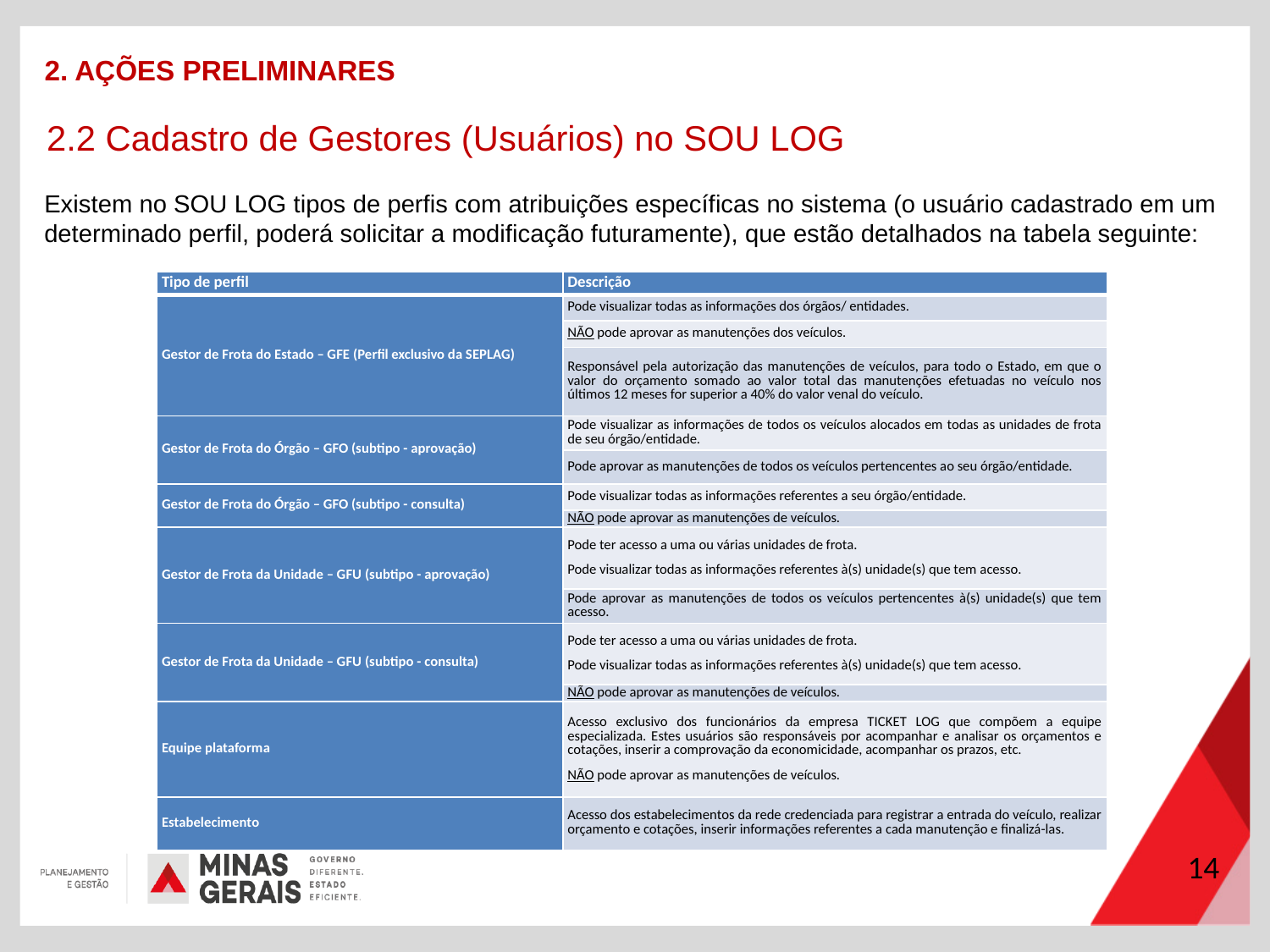

2. AÇÕES PRELIMINARES
2.2 Cadastro de Gestores (Usuários) no SOU LOG
Existem no SOU LOG tipos de perfis com atribuições específicas no sistema (o usuário cadastrado em um determinado perfil, poderá solicitar a modificação futuramente), que estão detalhados na tabela seguinte:

| Tipo de perfil | Descrição |
| --- | --- |
| Gestor de Frota do Estado – GFE (Perfil exclusivo da SEPLAG) | Pode visualizar todas as informações dos órgãos/ entidades. |
|  | NÃO pode aprovar as manutenções dos veículos. |
|  | Responsável pela autorização das manutenções de veículos, para todo o Estado, em que o valor do orçamento somado ao valor total das manutenções efetuadas no veículo nos últimos 12 meses for superior a 40% do valor venal do veículo. |
| Gestor de Frota do Órgão – GFO (subtipo - aprovação) | Pode visualizar as informações de todos os veículos alocados em todas as unidades de frota de seu órgão/entidade. |
|  | Pode aprovar as manutenções de todos os veículos pertencentes ao seu órgão/entidade. |
| Gestor de Frota do Órgão – GFO (subtipo - consulta) | Pode visualizar todas as informações referentes a seu órgão/entidade. |
|  | NÃO pode aprovar as manutenções de veículos. |
| Gestor de Frota da Unidade – GFU (subtipo - aprovação) | Pode ter acesso a uma ou várias unidades de frota. Pode visualizar todas as informações referentes à(s) unidade(s) que tem acesso. |
|  | Pode aprovar as manutenções de todos os veículos pertencentes à(s) unidade(s) que tem acesso. |
| Gestor de Frota da Unidade – GFU (subtipo - consulta) | Pode ter acesso a uma ou várias unidades de frota. Pode visualizar todas as informações referentes à(s) unidade(s) que tem acesso. |
|  | NÃO pode aprovar as manutenções de veículos. |
| Equipe plataforma | Acesso exclusivo dos funcionários da empresa TICKET LOG que compõem a equipe especializada. Estes usuários são responsáveis por acompanhar e analisar os orçamentos e cotações, inserir a comprovação da economicidade, acompanhar os prazos, etc. NÃO pode aprovar as manutenções de veículos. |
| Estabelecimento | Acesso dos estabelecimentos da rede credenciada para registrar a entrada do veículo, realizar orçamento e cotações, inserir informações referentes a cada manutenção e finalizá-las. |